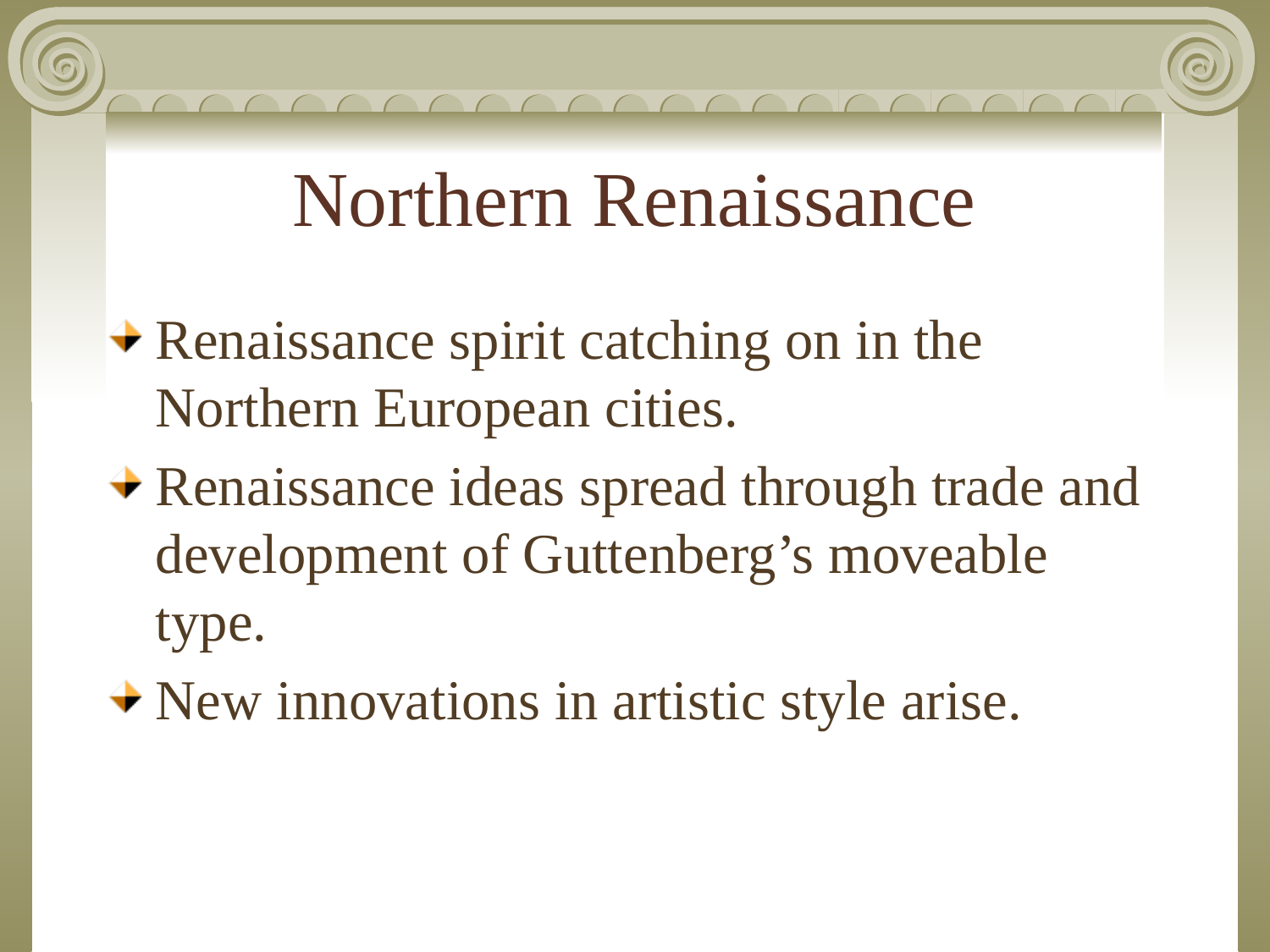

# Northern Renaissance
Renaissance spirit catching on in the Northern European cities.
Renaissance ideas spread through trade and development of Guttenberg’s moveable type.
New innovations in artistic style arise.